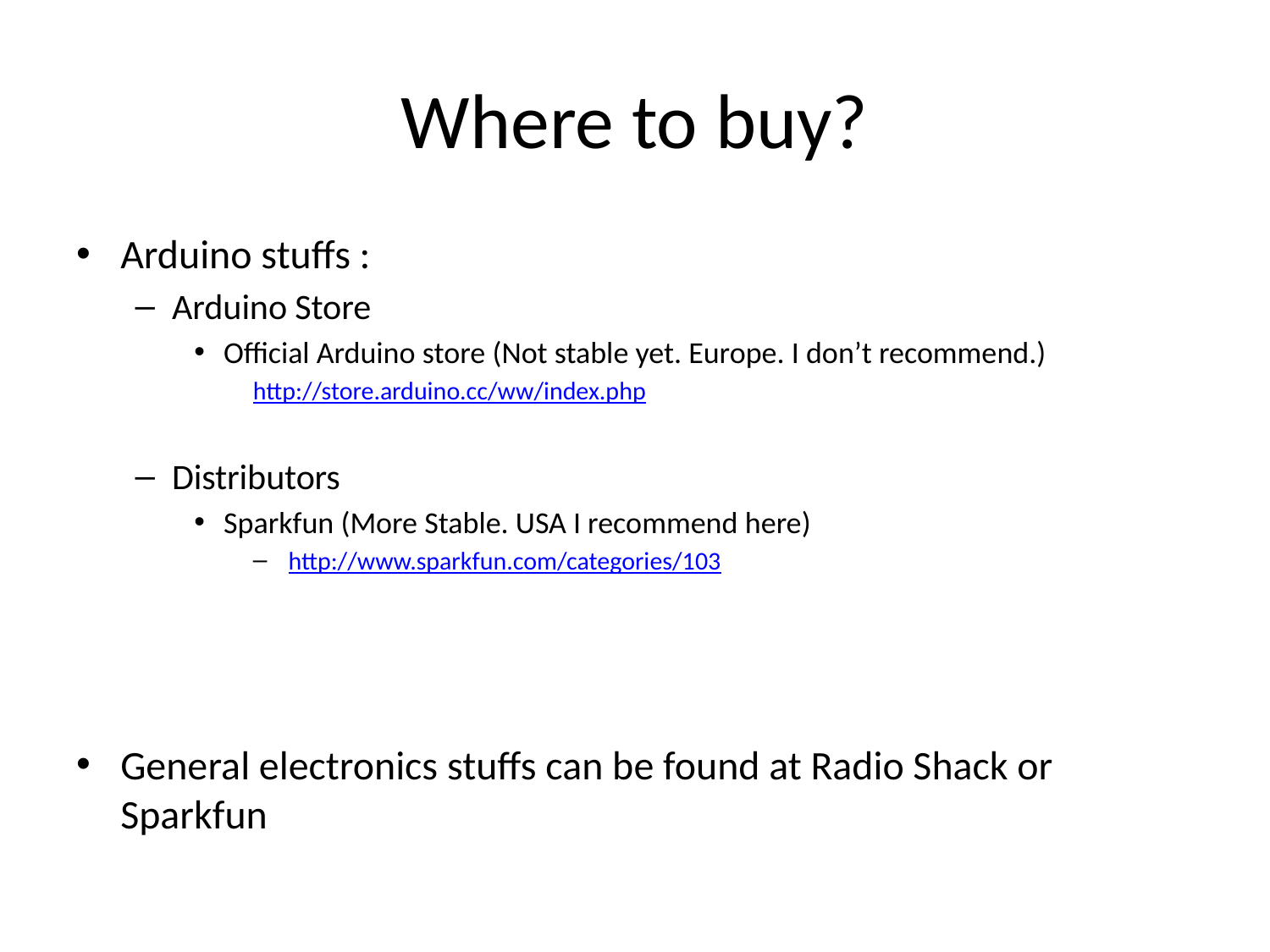

# Where to buy?
Arduino stuffs :
Arduino Store
Official Arduino store (Not stable yet. Europe. I don’t recommend.)
http://store.arduino.cc/ww/index.php

Distributors
Sparkfun (More Stable. USA I recommend here)
 http://www.sparkfun.com/categories/103

General electronics stuffs can be found at Radio Shack or Sparkfun